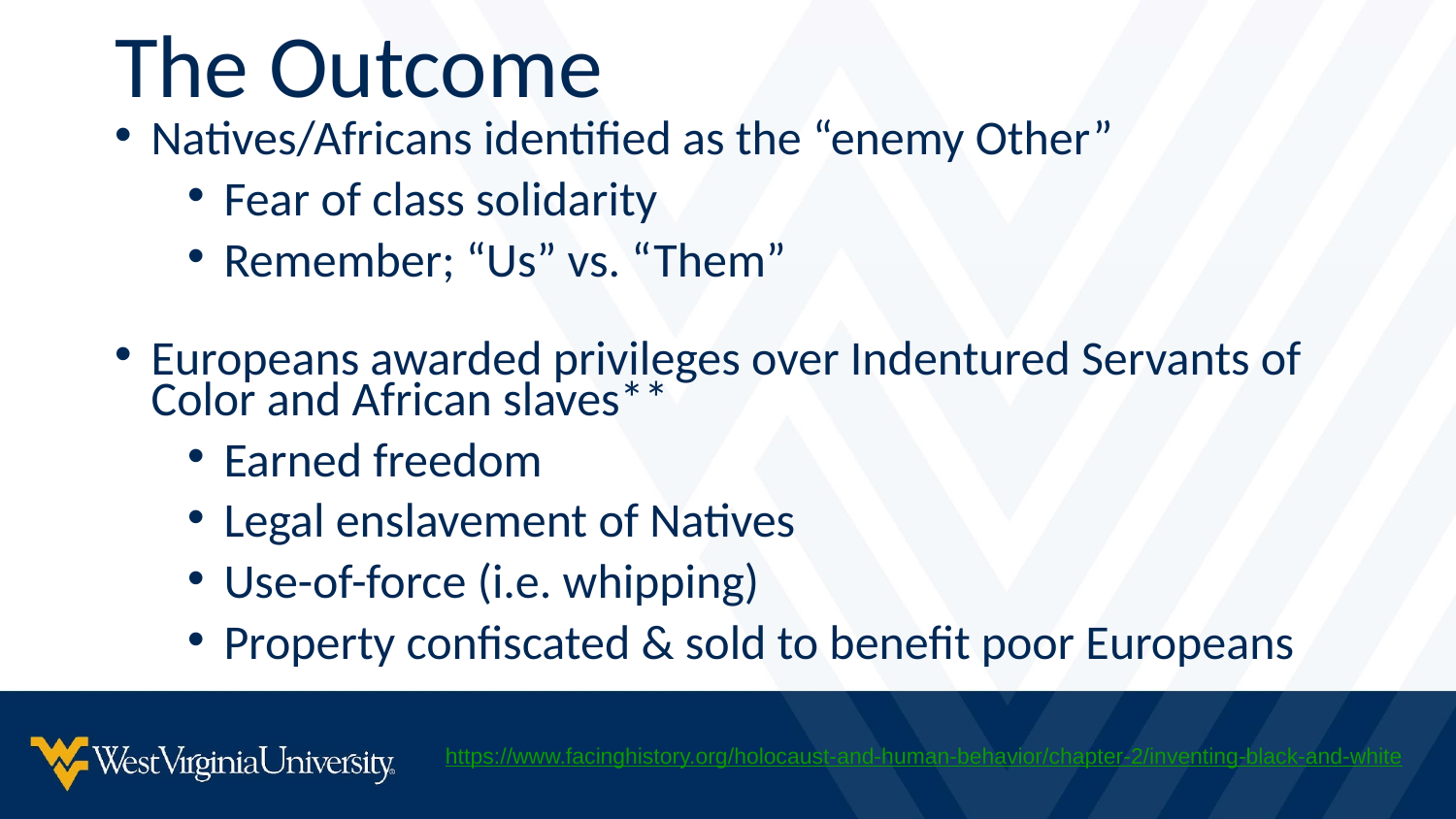

The Outcome
Natives/Africans identified as the “enemy Other”
Fear of class solidarity
Remember; “Us” vs. “Them”

Europeans awarded privileges over Indentured Servants of Color and African slaves**
Earned freedom
Legal enslavement of Natives
Use-of-force (i.e. whipping)
Property confiscated & sold to benefit poor Europeans
https://www.facinghistory.org/holocaust-and-human-behavior/chapter-2/inventing-black-and-white